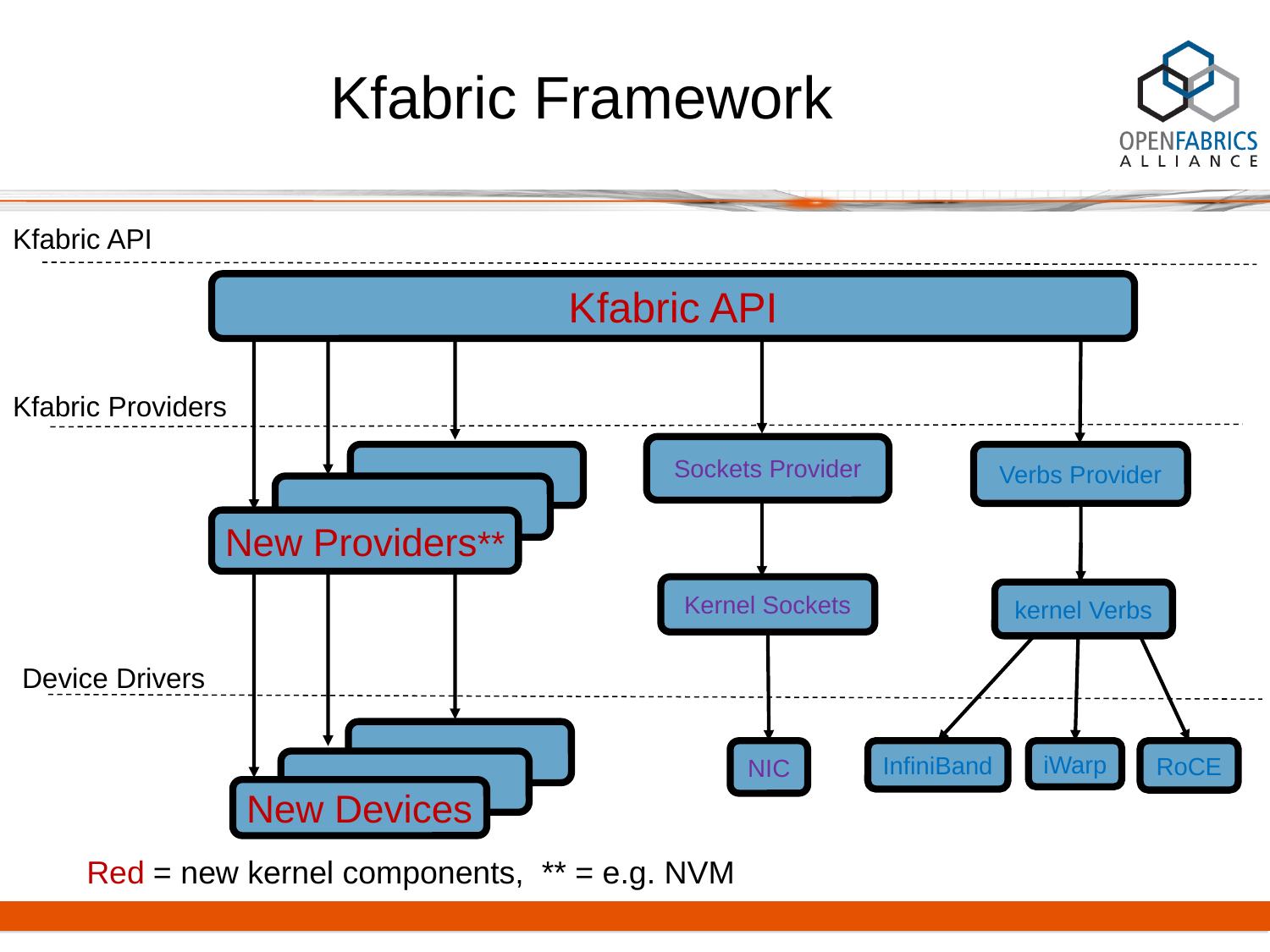

# Kfabric Framework
Kfabric API
Kfabric API

Verbs Provider

kernel Verbs
InfiniBand
iWarp
RoCE

New Providers**

New Devices

Sockets Provider
Kernel Sockets
NIC
Kfabric Providers
Device Drivers
Red = new kernel components,  ** = e.g. NVM